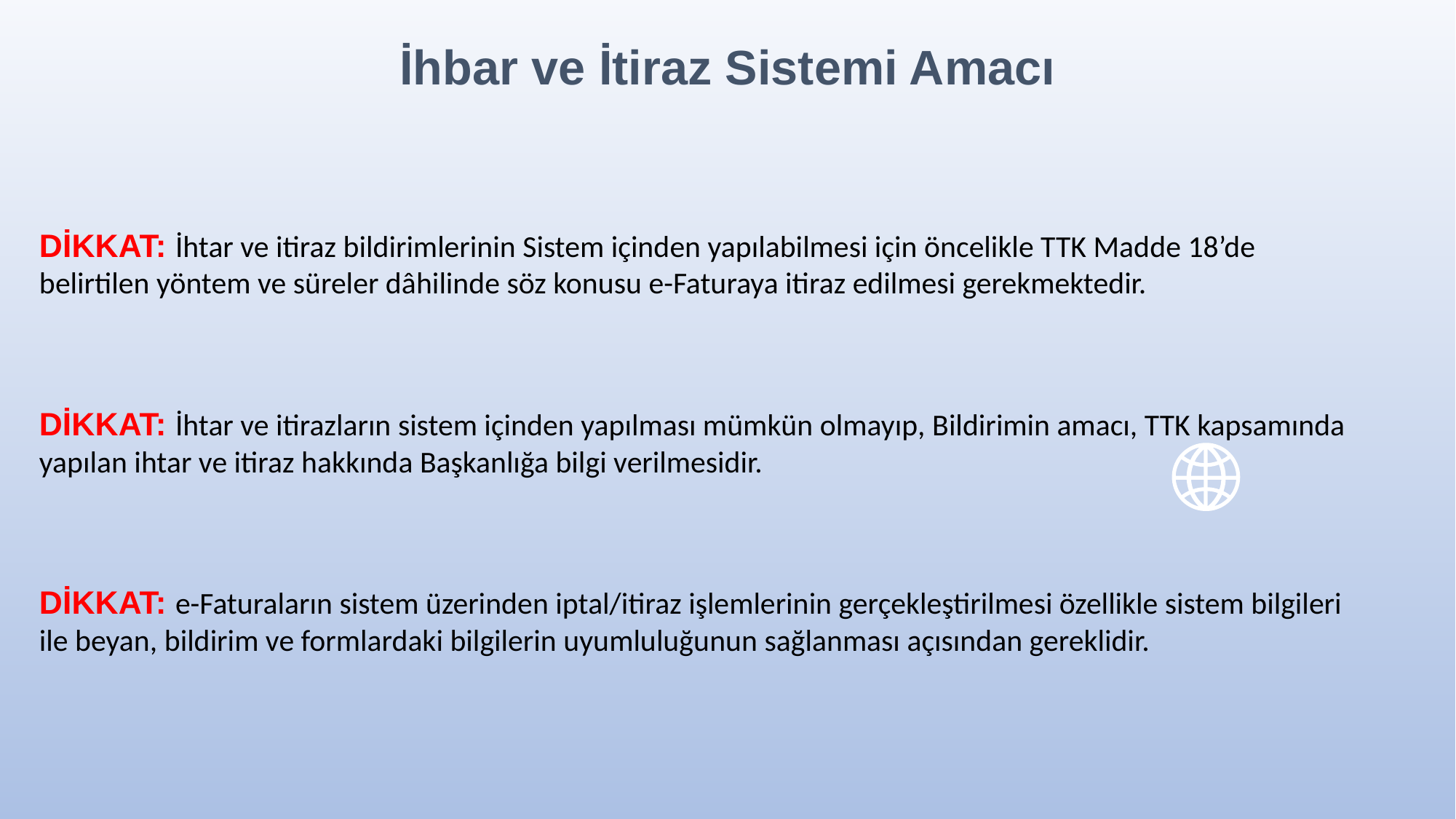

İhbar ve İtiraz Sistemi Amacı
DİKKAT: İhtar ve itiraz bildirimlerinin Sistem içinden yapılabilmesi için öncelikle TTK Madde 18’de belirtilen yöntem ve süreler dâhilinde söz konusu e-Faturaya itiraz edilmesi gerekmektedir.
DİKKAT: İhtar ve itirazların sistem içinden yapılması mümkün olmayıp, Bildirimin amacı, TTK kapsamında yapılan ihtar ve itiraz hakkında Başkanlığa bilgi verilmesidir.

DİKKAT: e-Faturaların sistem üzerinden iptal/itiraz işlemlerinin gerçekleştirilmesi özellikle sistem bilgileri ile beyan, bildirim ve formlardaki bilgilerin uyumluluğunun sağlanması açısından gereklidir.